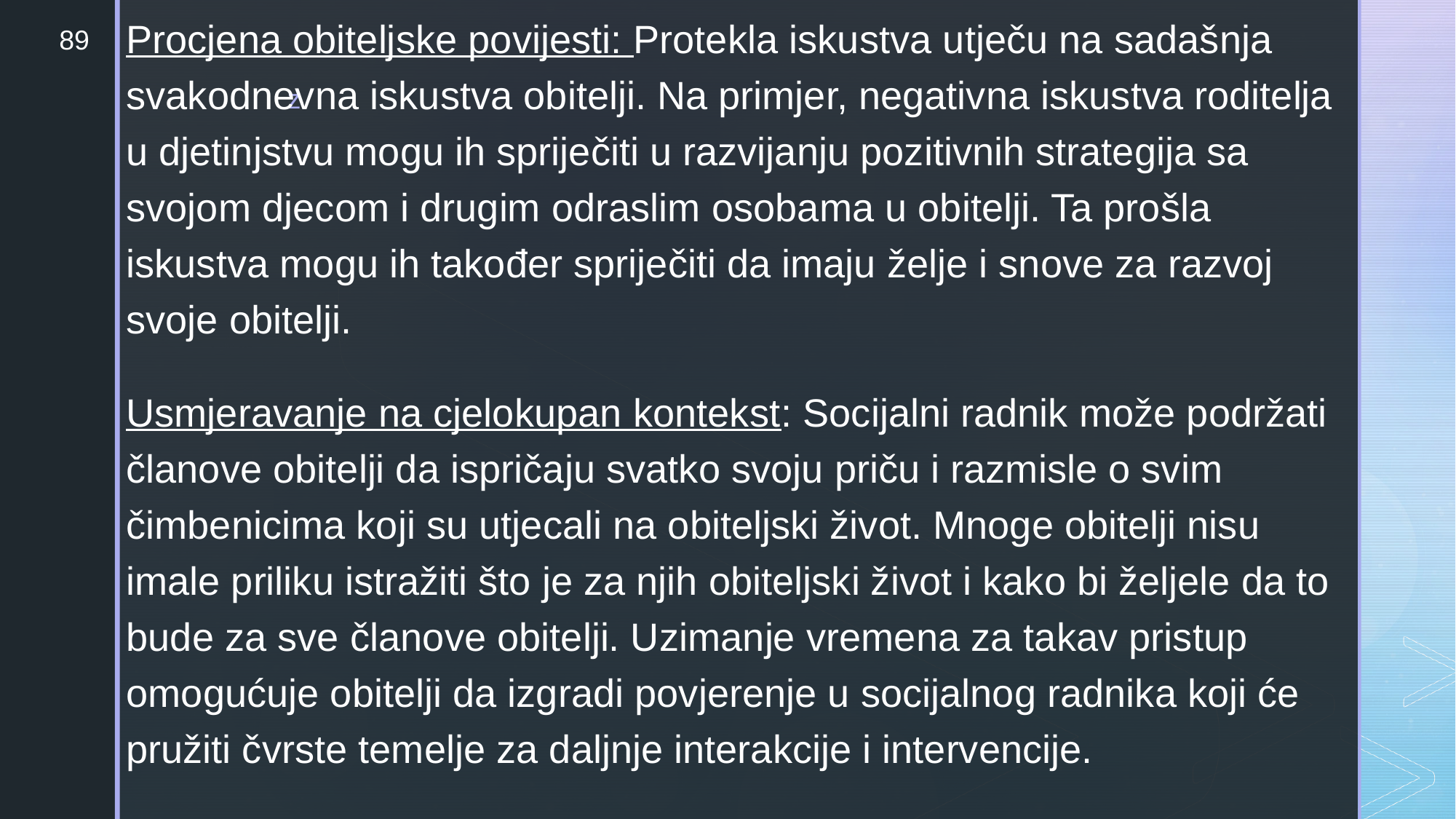

Procjena obiteljske povijesti: Protekla iskustva utječu na sadašnja svakodnevna iskustva obitelji. Na primjer, negativna iskustva roditelja u djetinjstvu mogu ih spriječiti u razvijanju pozitivnih strategija sa svojom djecom i drugim odraslim osobama u obitelji. Ta prošla iskustva mogu ih također spriječiti da imaju želje i snove za razvoj svoje obitelji.
Usmjeravanje na cjelokupan kontekst: Socijalni radnik može podržati članove obitelji da ispričaju svatko svoju priču i razmisle o svim čimbenicima koji su utjecali na obiteljski život. Mnoge obitelji nisu imale priliku istražiti što je za njih obiteljski život i kako bi željele da to bude za sve članove obitelji. Uzimanje vremena za takav pristup omogućuje obitelji da izgradi povjerenje u socijalnog radnika koji će pružiti čvrste temelje za daljnje interakcije i intervencije.
89